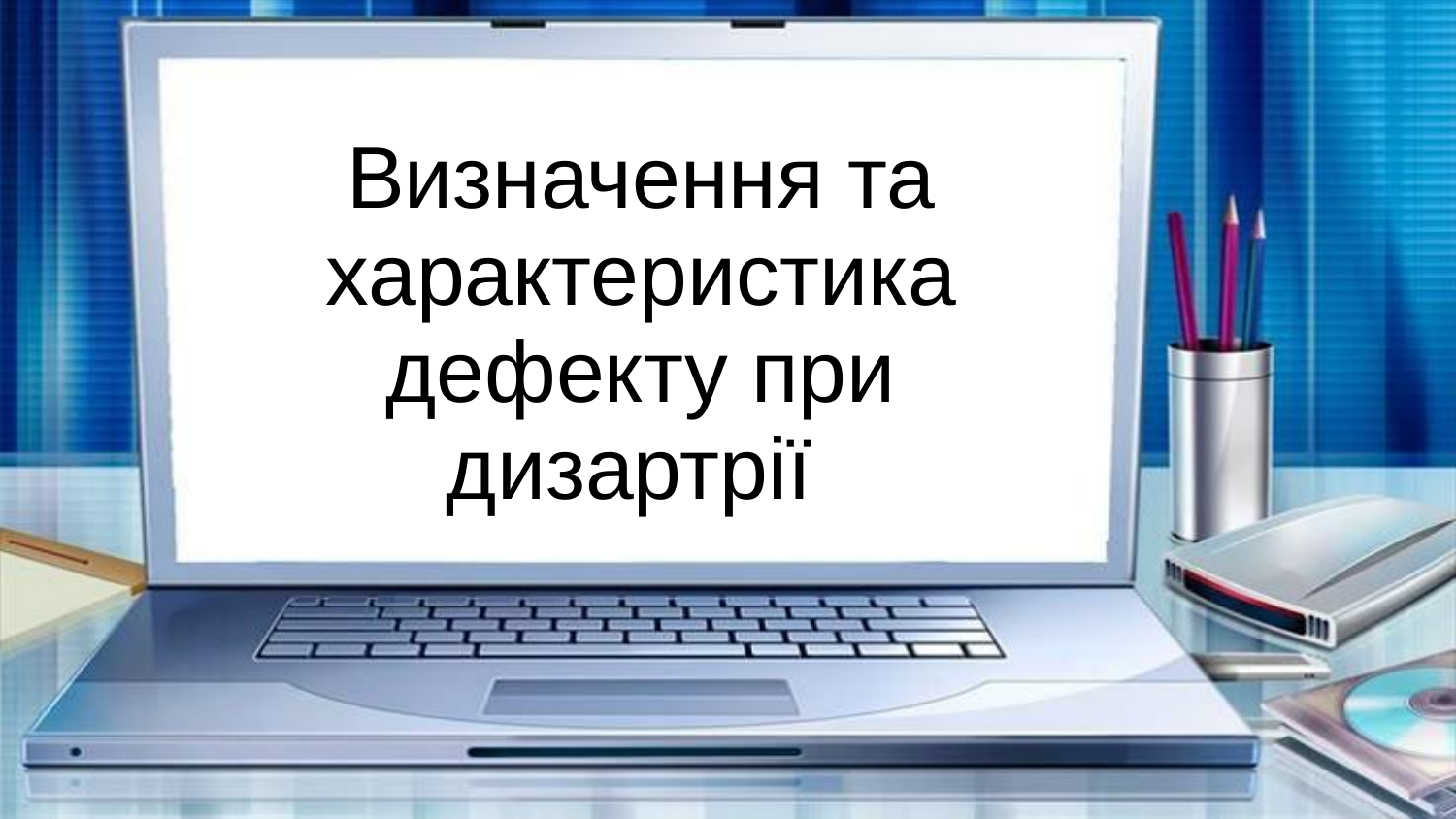

# Визначення та характеристика дефекту при дизартрії